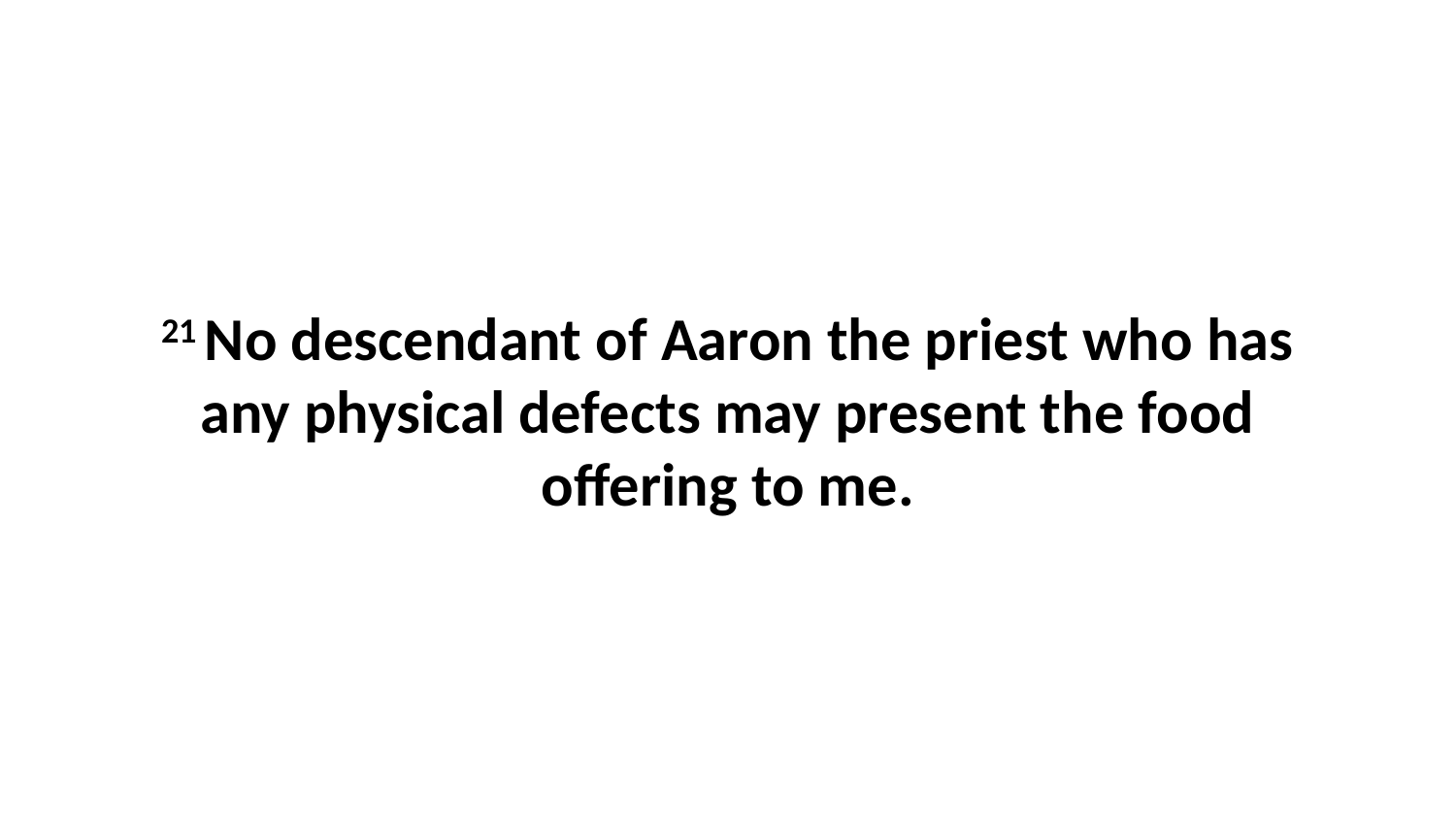

21 No descendant of Aaron the priest who has any physical defects may present the food offering to me.